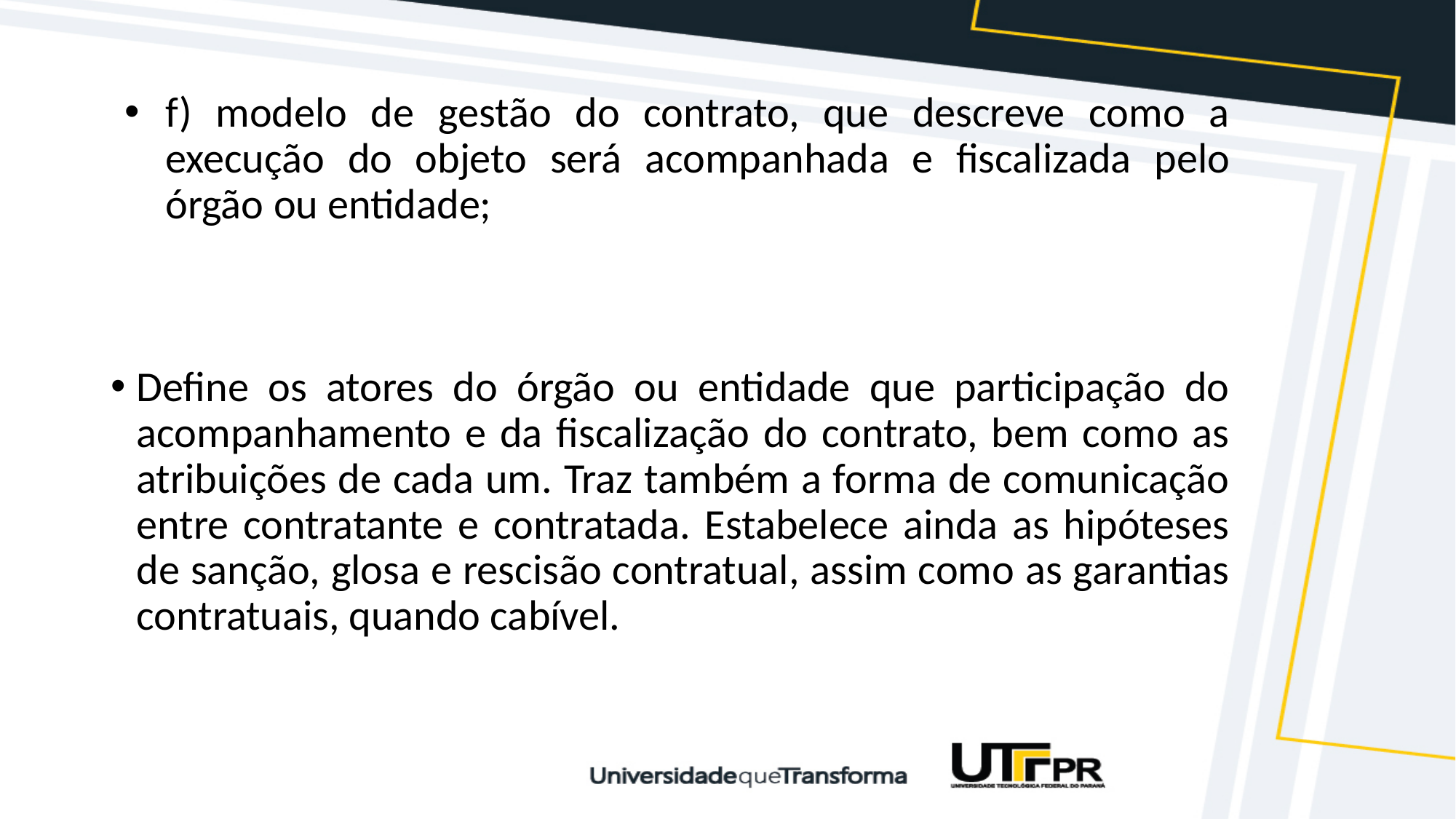

#
f) modelo de gestão do contrato, que descreve como a execução do objeto será acompanhada e fiscalizada pelo órgão ou entidade;

Define os atores do órgão ou entidade que participação do acompanhamento e da fiscalização do contrato, bem como as atribuições de cada um. Traz também a forma de comunicação entre contratante e contratada. Estabelece ainda as hipóteses de sanção, glosa e rescisão contratual, assim como as garantias contratuais, quando cabível.